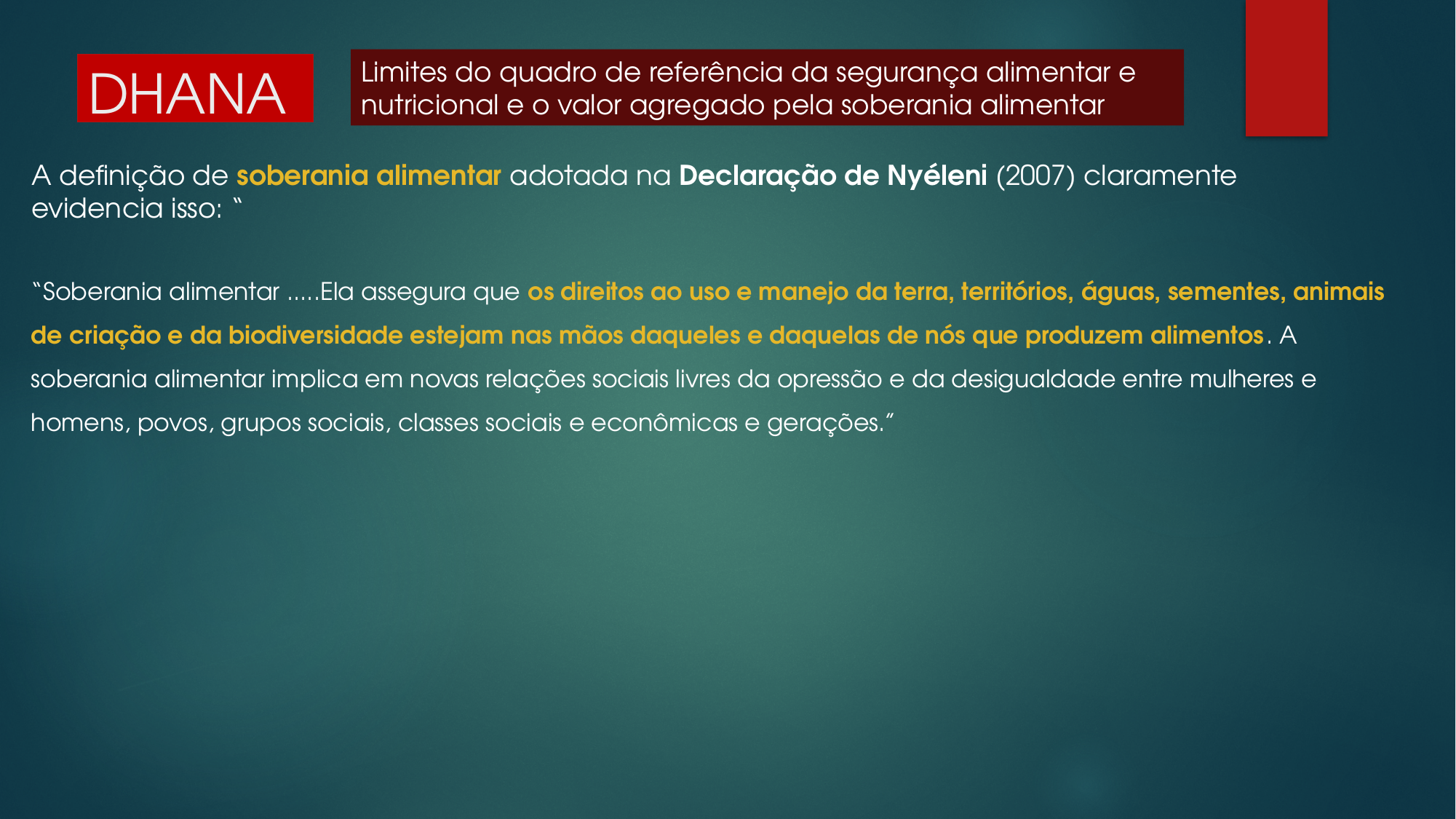

Limites do quadro de referência da segurança alimentar e nutricional e o valor agregado pela soberania alimentar
# DHANA
A definição de soberania alimentar adotada na Declaração de Nyéleni (2007) claramente evidencia isso: “
“Soberania alimentar .....Ela assegura que os direitos ao uso e manejo da terra, territórios, águas, sementes, animais de criação e da biodiversidade estejam nas mãos daqueles e daquelas de nós que produzem alimentos. A soberania alimentar implica em novas relações sociais livres da opressão e da desigualdade entre mulheres e homens, povos, grupos sociais, classes sociais e econômicas e gerações.”